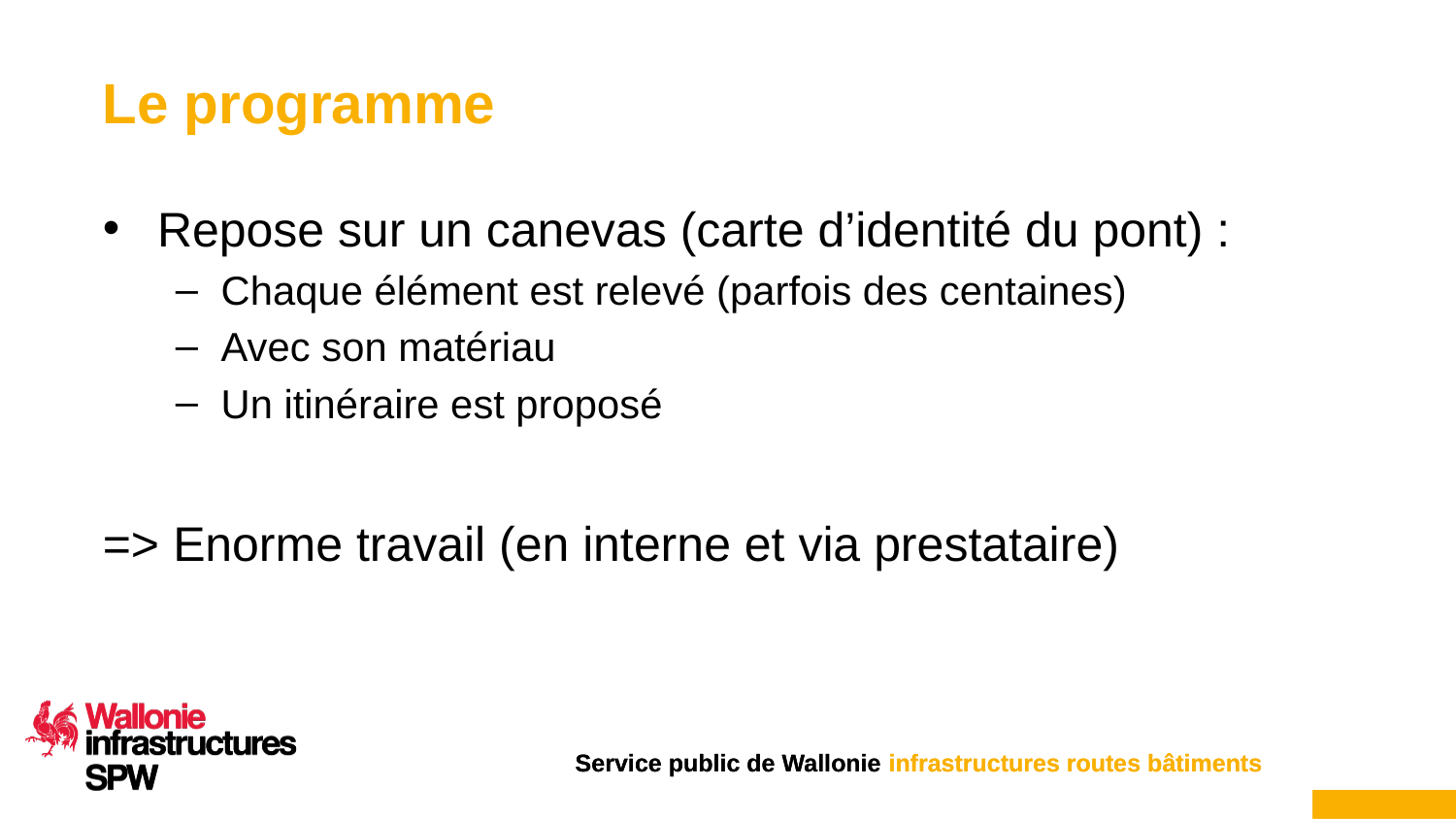

# Le programme
Repose sur un canevas (carte d’identité du pont) :
Chaque élément est relevé (parfois des centaines)
Avec son matériau
Un itinéraire est proposé

=> Enorme travail (en interne et via prestataire)